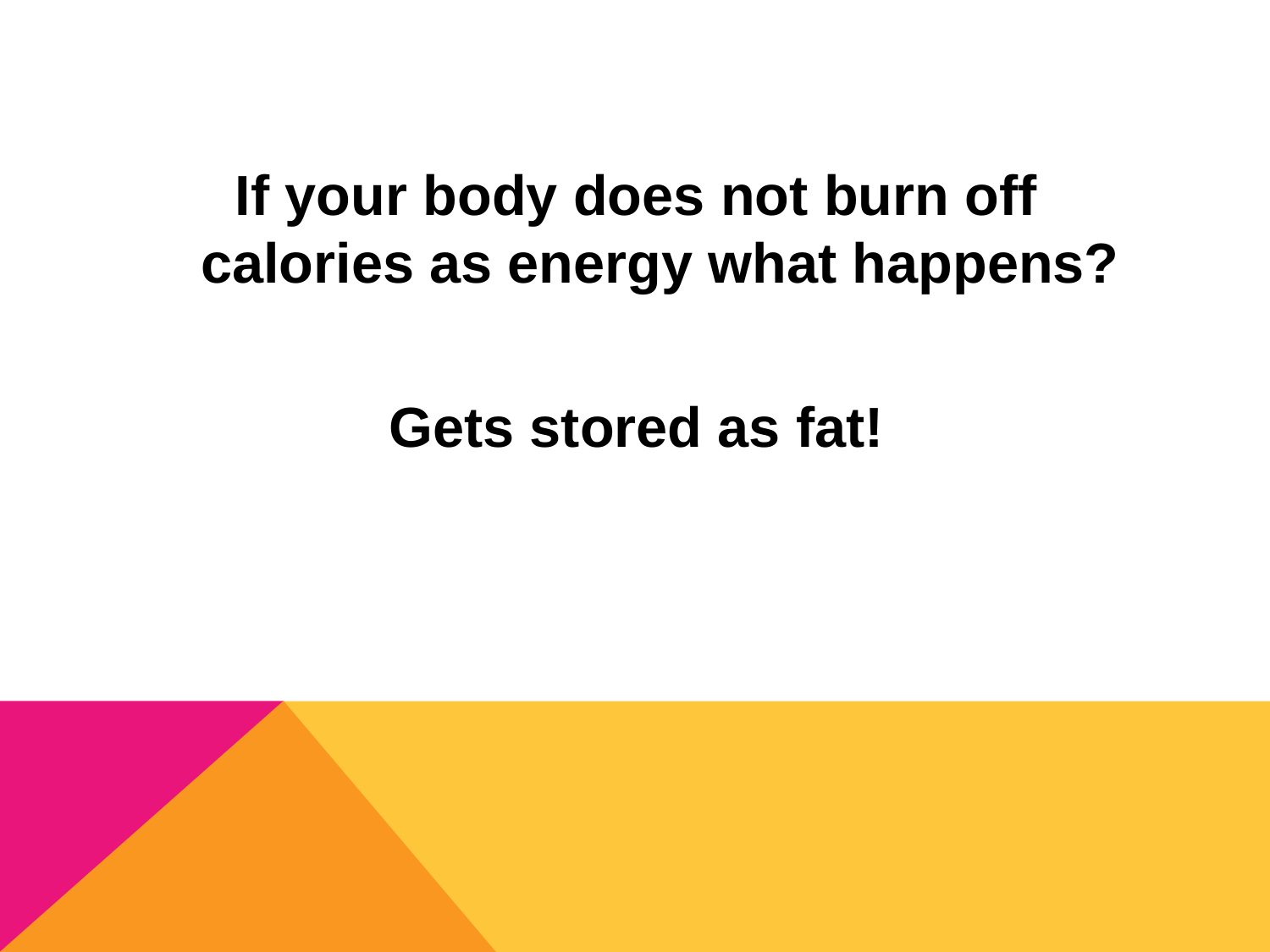

#
If your body does not burn off calories as energy what happens?

Gets stored as fat!